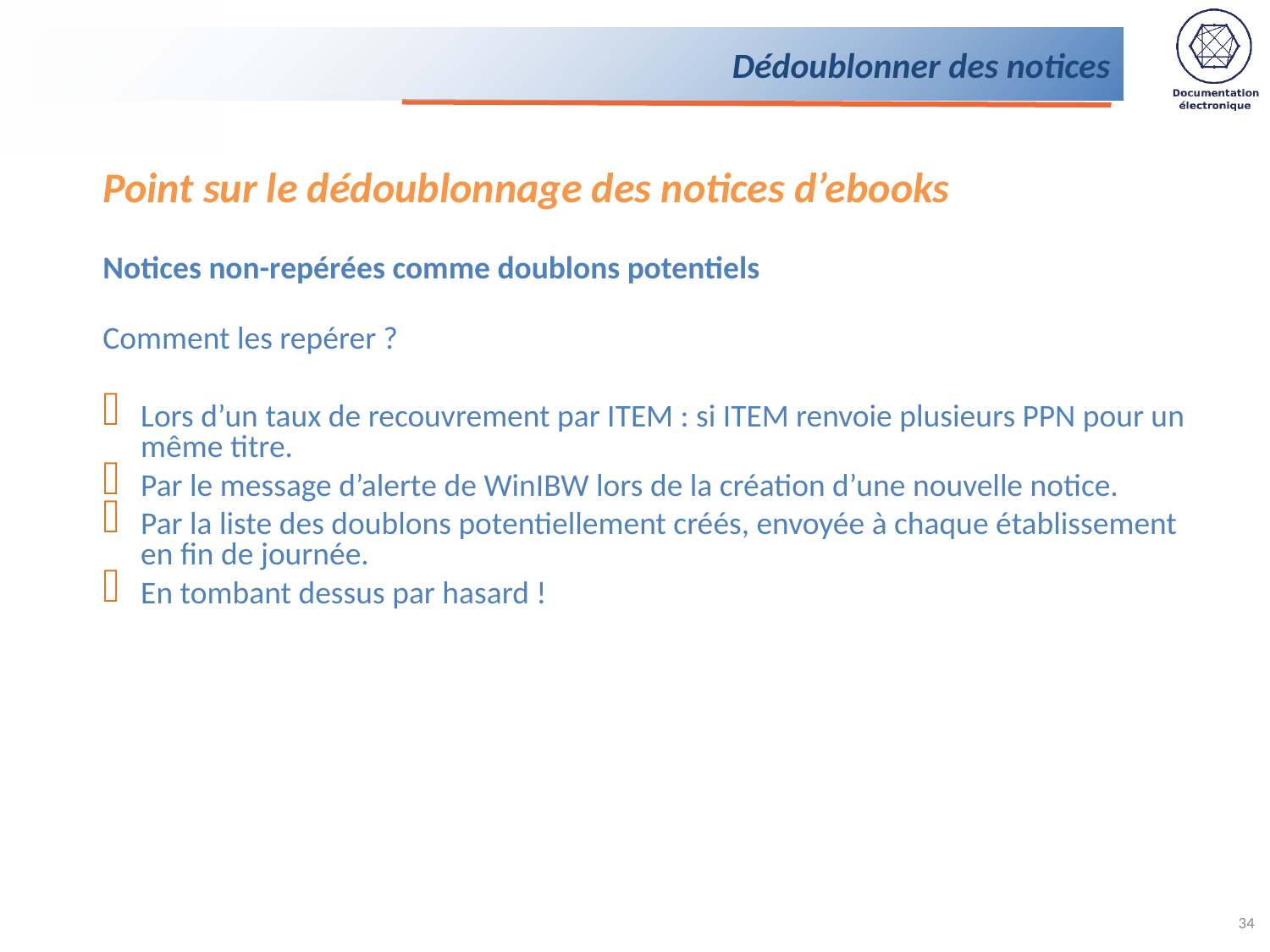

# Dédoublonner des notices
Point sur le dédoublonnage des notices d’ebooks

Notices non-repérées comme doublons potentiels

Comment les repérer ?

Lors d’un taux de recouvrement par ITEM : si ITEM renvoie plusieurs PPN pour un même titre.
Par le message d’alerte de WinIBW lors de la création d’une nouvelle notice.
Par la liste des doublons potentiellement créés, envoyée à chaque établissement en fin de journée.
En tombant dessus par hasard !

34